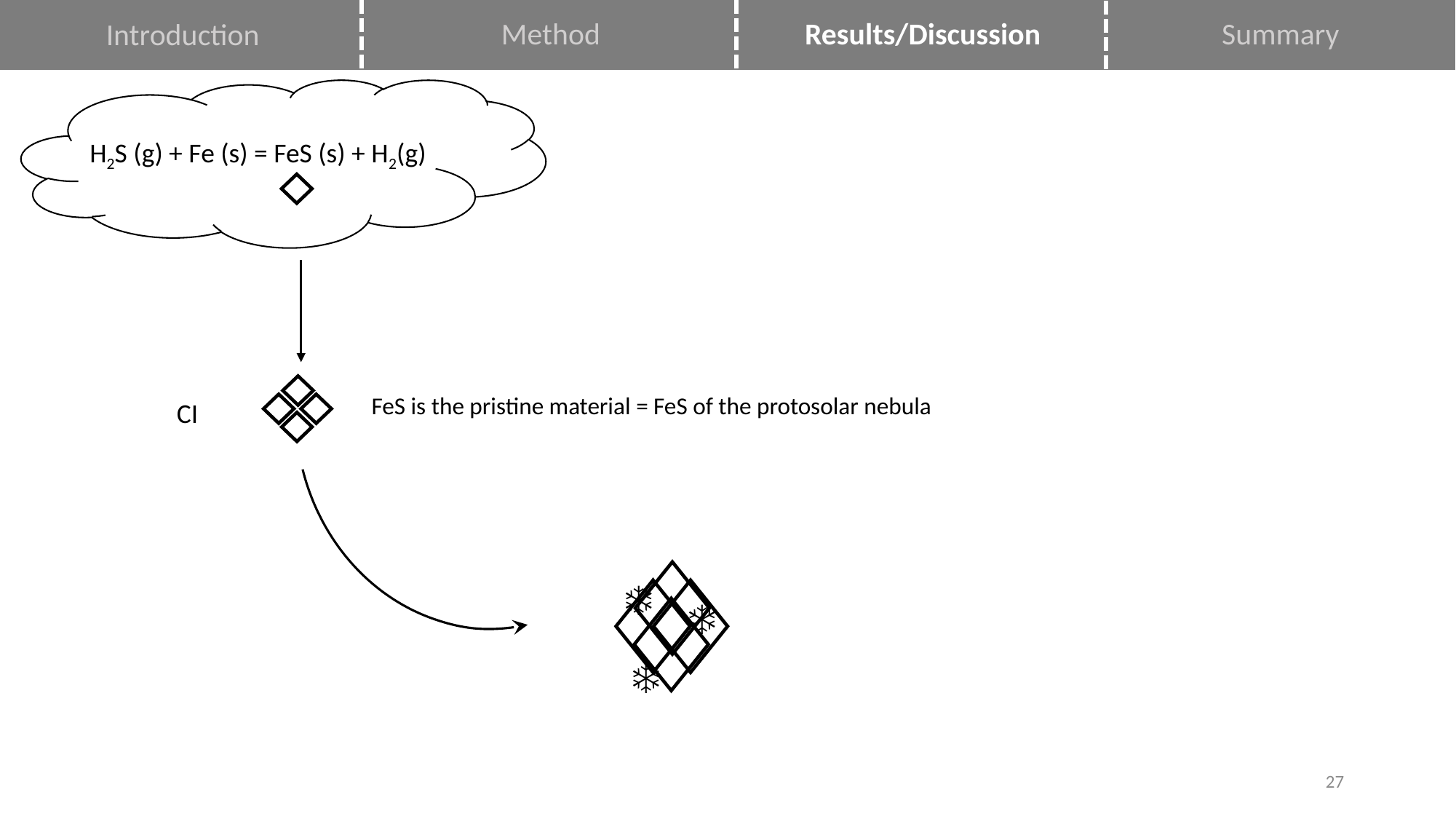

Introduction
Method
Results/Discussion
Summary

H2S (g) + Fe (s) = FeS (s) + H2(g)

FeS is the pristine material = FeS of the protosolar nebula
CI

❄️

❄️

❄️
27